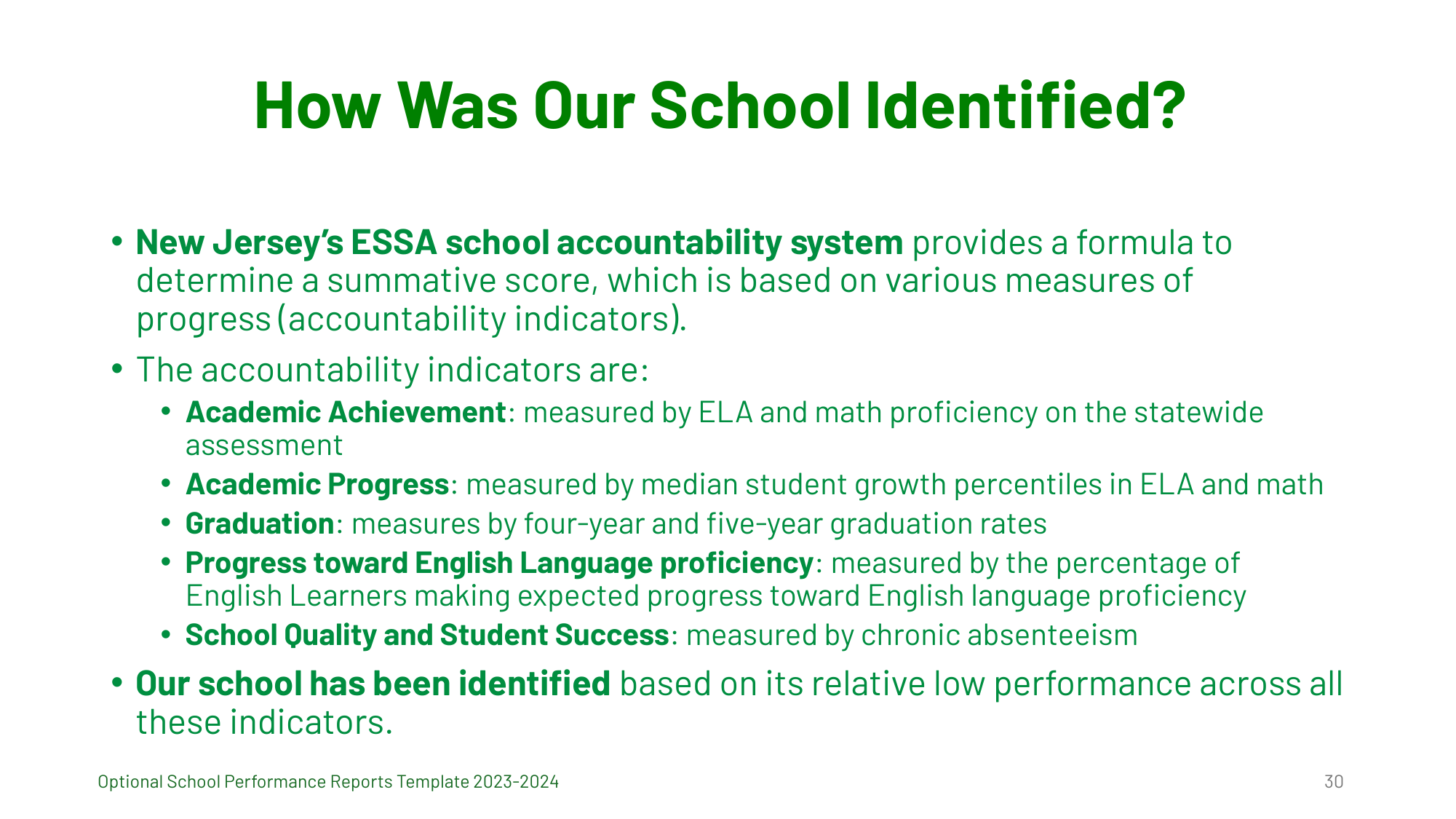

# How Was Our School Identified?
New Jersey’s ESSA school accountability system provides a formula to determine a summative score, which is based on various measures of progress (accountability indicators).
The accountability indicators are:
Academic Achievement: measured by ELA and math proficiency on the statewide assessment
Academic Progress: measured by median student growth percentiles in ELA and math
Graduation: measures by four-year and five-year graduation rates
Progress toward English Language proficiency: measured by the percentage of English Learners making expected progress toward English language proficiency
School Quality and Student Success: measured by chronic absenteeism
Our school has been identified based on its relative low performance across all these indicators.
30